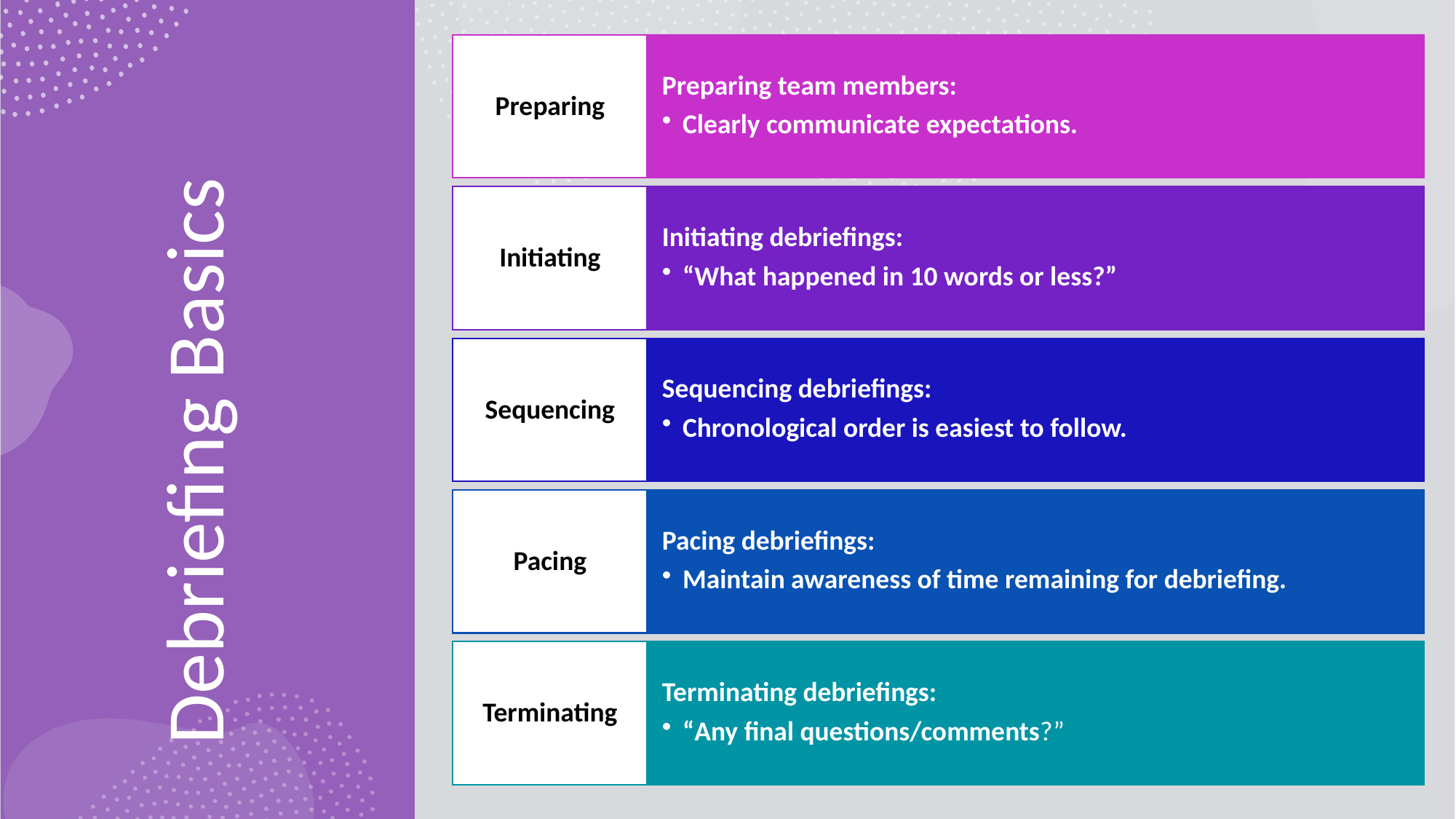

Preparing team members:
Clearly communicate expectations.
Preparing
Initiating debriefings:
“What happened in 10 words or less?”
Initiating
Sequencing debriefings:
Chronological order is easiest to follow.
Sequencing
Pacing debriefings:
Maintain awareness of time remaining for debriefing.
Pacing
Terminating debriefings:
“Any final questions/comments?”
Terminating
# Debriefing Basics